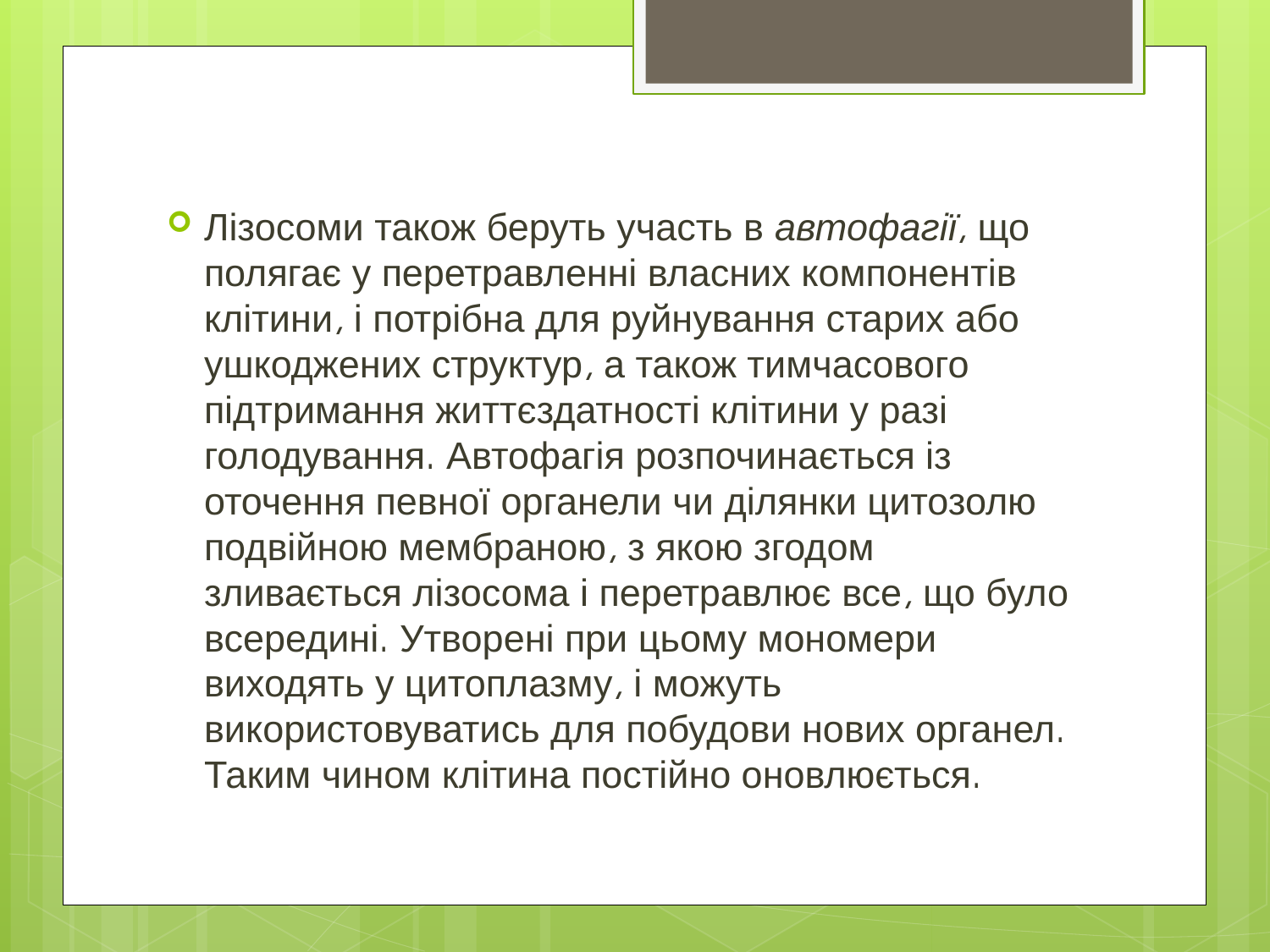

#
Лізосоми також беруть участь в автофагії, що полягає у перетравленні власних компонентів клітини, і потрібна для руйнування старих або ушкоджених структур, а також тимчасового підтримання життєздатності клітини у разі голодування. Автофагія розпочинається із оточення певної органели чи ділянки цитозолю подвійною мембраною, з якою згодом зливається лізосома і перетравлює все, що було всередині. Утворені при цьому мономери виходять у цитоплазму, і можуть використовуватись для побудови нових органел. Таким чином клітина постійно оновлюється.